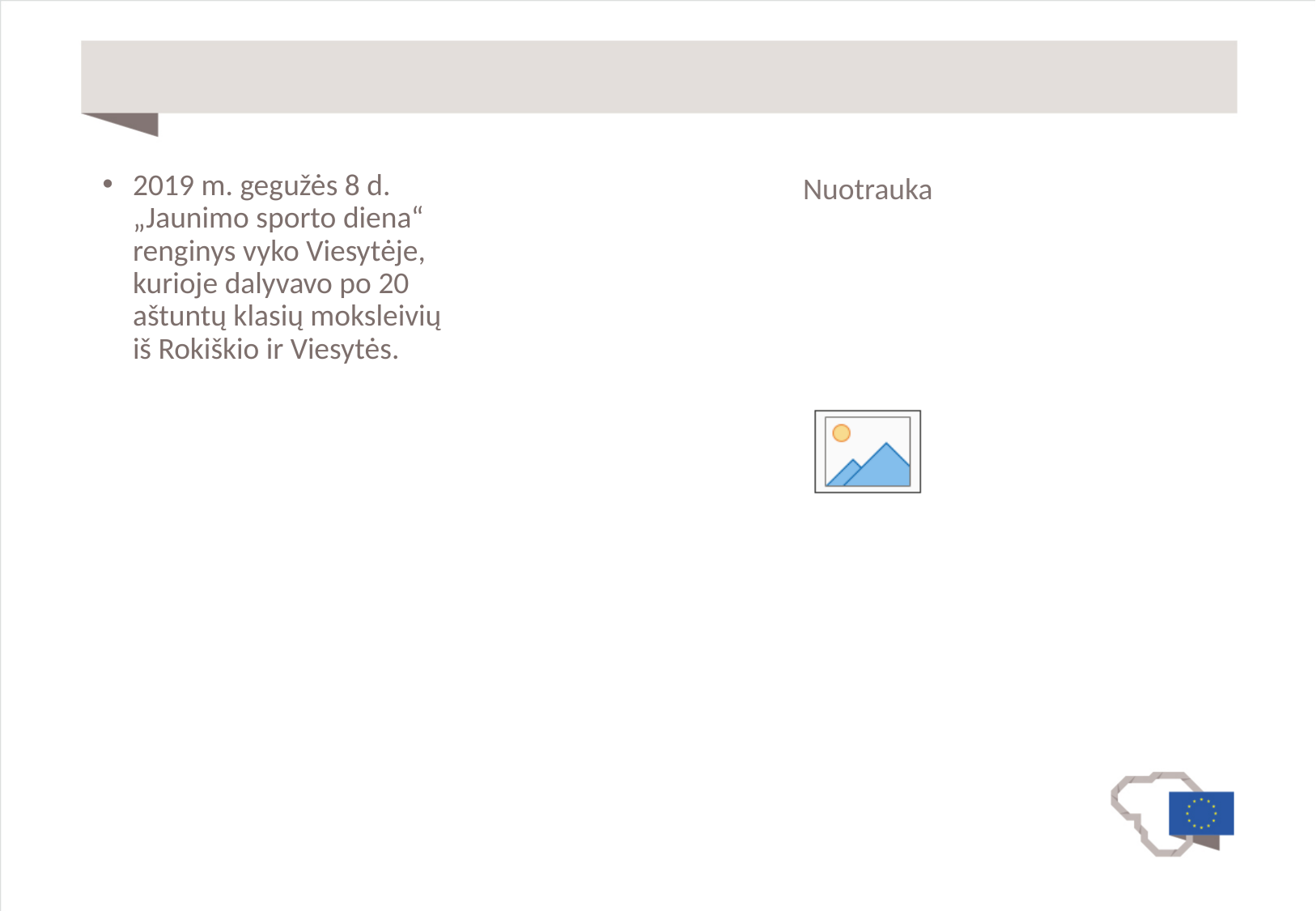

#
2019 m. gegužės 8 d. „Jaunimo sporto diena“ renginys vyko Viesytėje, kurioje dalyvavo po 20 aštuntų klasių moksleivių iš Rokiškio ir Viesytės.